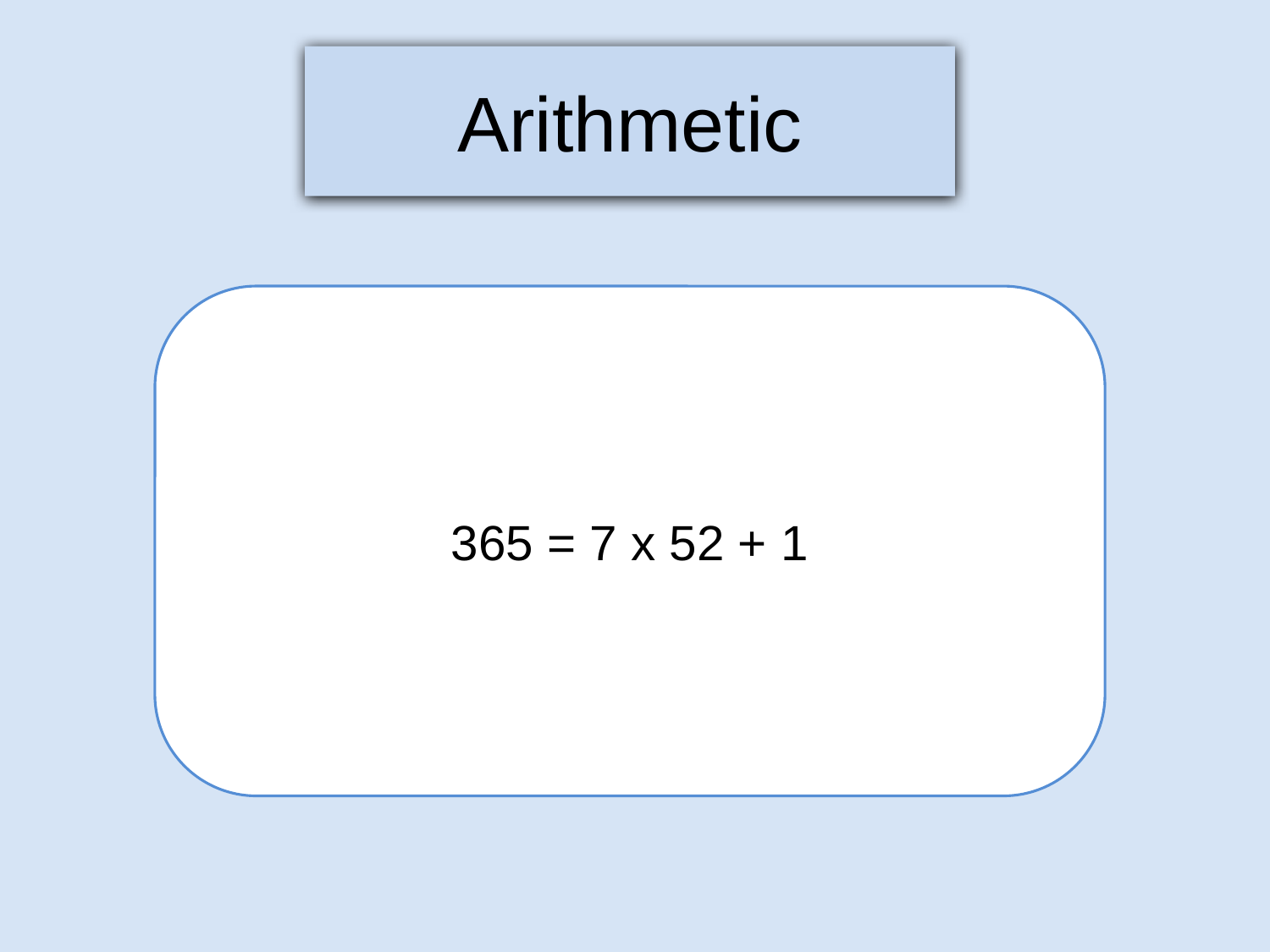

Arithmetic
365 = 7 x 52 + 1